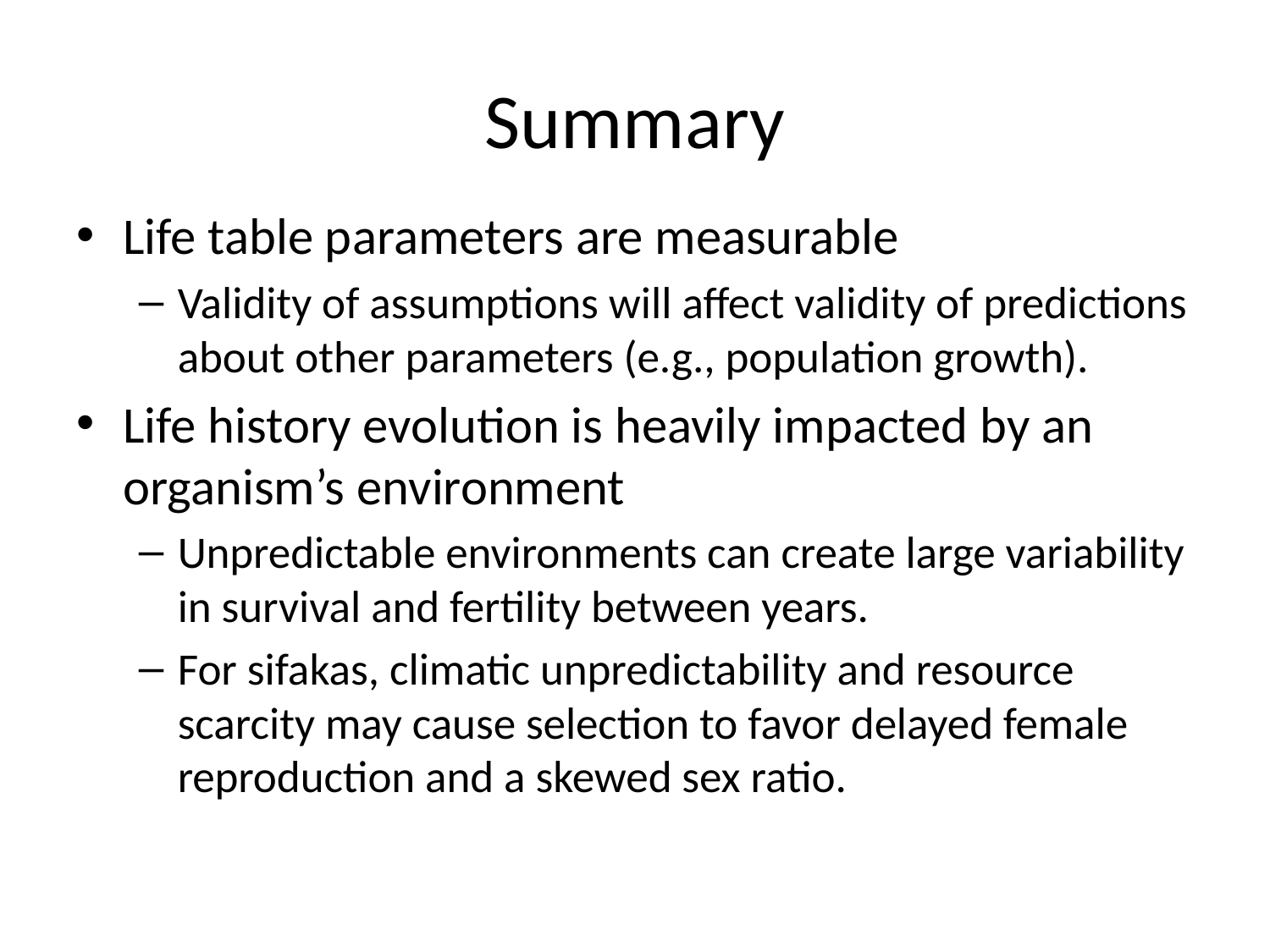

# Summary
Life table parameters are measurable
Validity of assumptions will affect validity of predictions about other parameters (e.g., population growth).
Life history evolution is heavily impacted by an organism’s environment
Unpredictable environments can create large variability in survival and fertility between years.
For sifakas, climatic unpredictability and resource scarcity may cause selection to favor delayed female reproduction and a skewed sex ratio.